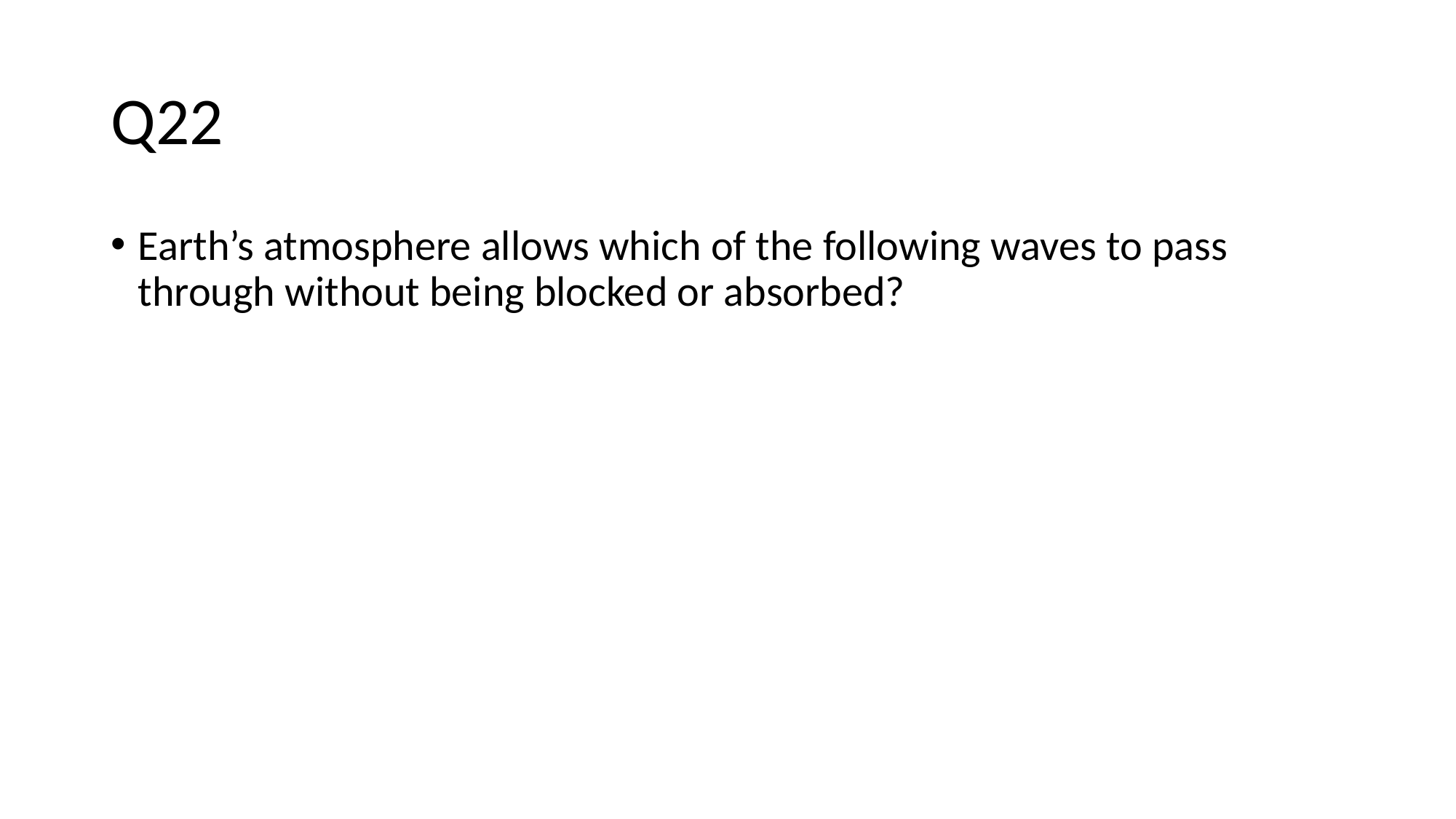

# Q22
Earth’s atmosphere allows which of the following waves to pass through without being blocked or absorbed?